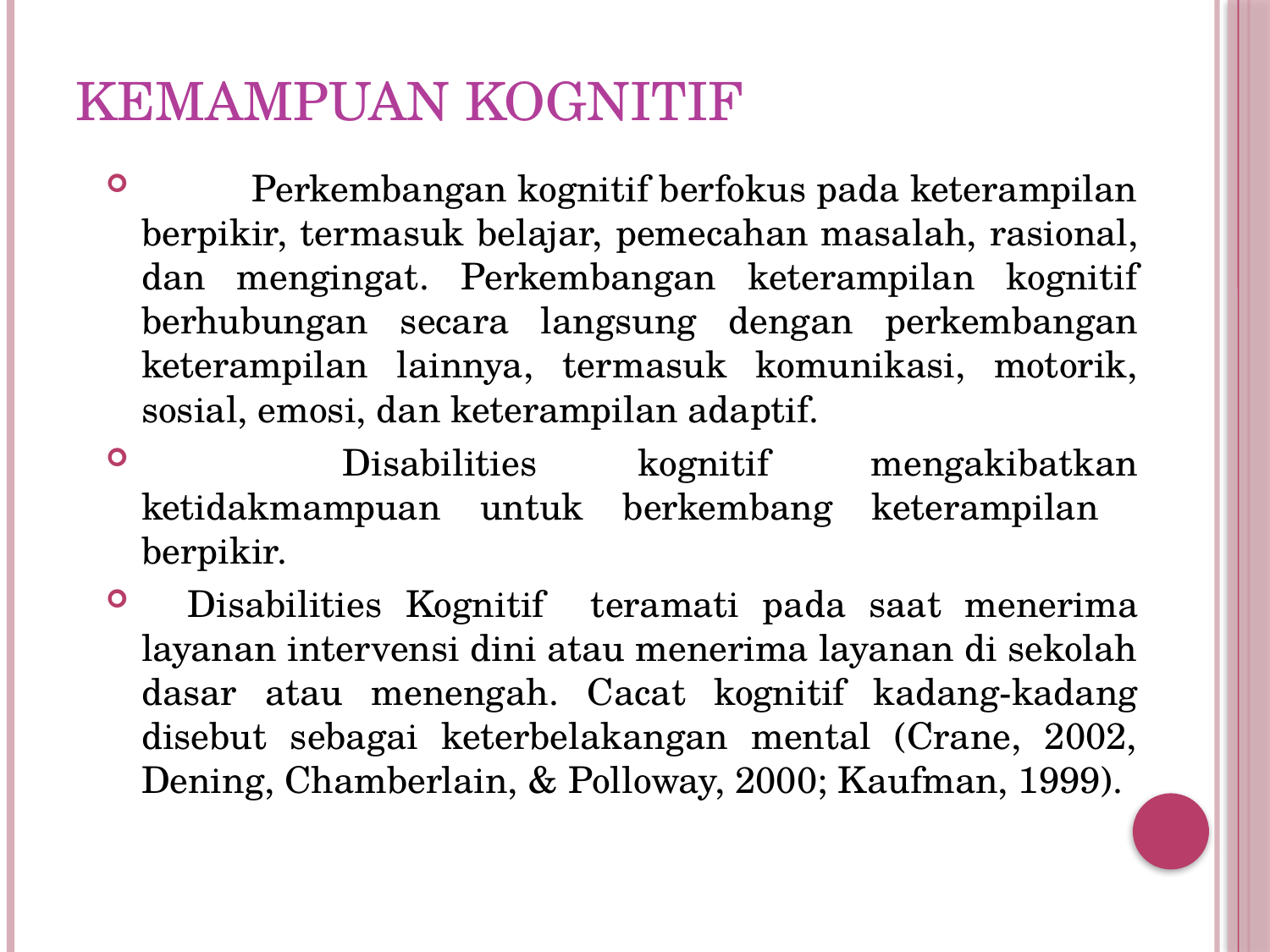

# Kemampuan Kognitif
 	Perkembangan kognitif berfokus pada keterampilan berpikir, termasuk belajar, pemecahan masalah, rasional, dan mengingat. Perkembangan keterampilan kognitif berhubungan secara langsung dengan perkembangan keterampilan lainnya, termasuk komunikasi, motorik, sosial, emosi, dan keterampilan adaptif.
 	Disabilities kognitif mengakibatkan ketidakmampuan untuk berkembang keterampilan  berpikir.
  Disabilities Kognitif  teramati pada saat menerima layanan intervensi dini atau menerima layanan di sekolah dasar atau menengah. Cacat kognitif kadang-kadang disebut sebagai keterbelakangan mental (Crane, 2002, Dening, Chamberlain, & Polloway, 2000; Kaufman, 1999).